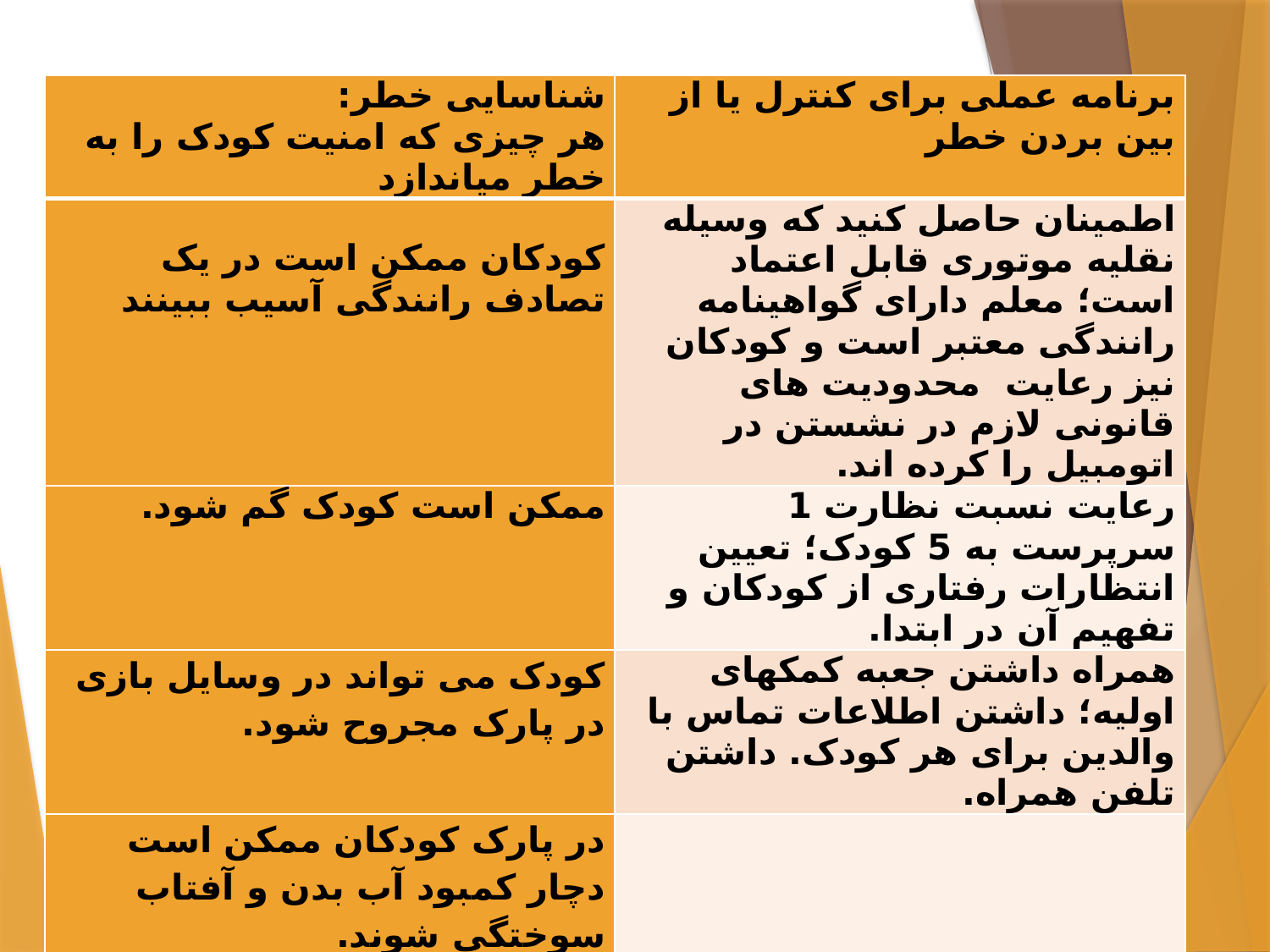

| شناسایی خطر: هر چیزی که امنیت کودک را به خطر میاندازد | برنامه عملی برای کنترل یا از بین بردن خطر |
| --- | --- |
| کودکان ممکن است در یک تصادف رانندگی آسیب ببینند | اطمینان حاصل کنید که وسیله نقلیه موتوری قابل اعتماد است؛ معلم دارای گواهینامه رانندگی معتبر است و کودکان نیز رعایت محدودیت های قانونی لازم در نشستن در اتومبیل را کرده اند. |
| ممکن است کودک گم شود. | رعایت نسبت نظارت 1 سرپرست به 5 کودک؛ تعیین انتظارات رفتاری از کودکان و تفهیم آن در ابتدا. |
| کودک می تواند در وسایل بازی در پارک مجروح شود. | همراه داشتن جعبه کمکهای اولیه؛ داشتن اطلاعات تماس با والدین برای هر کودک. داشتن تلفن همراه. |
| در پارک کودکان ممکن است دچار کمبود آب بدن و آفتاب سوختگی شوند. |  |
| به کودک می توان غذایی داد که به آن حساسیت دارد |  |
| ممکن است بزرگسالانی از پارک در حال پرسه زدن باشند. |  |
|  |  |